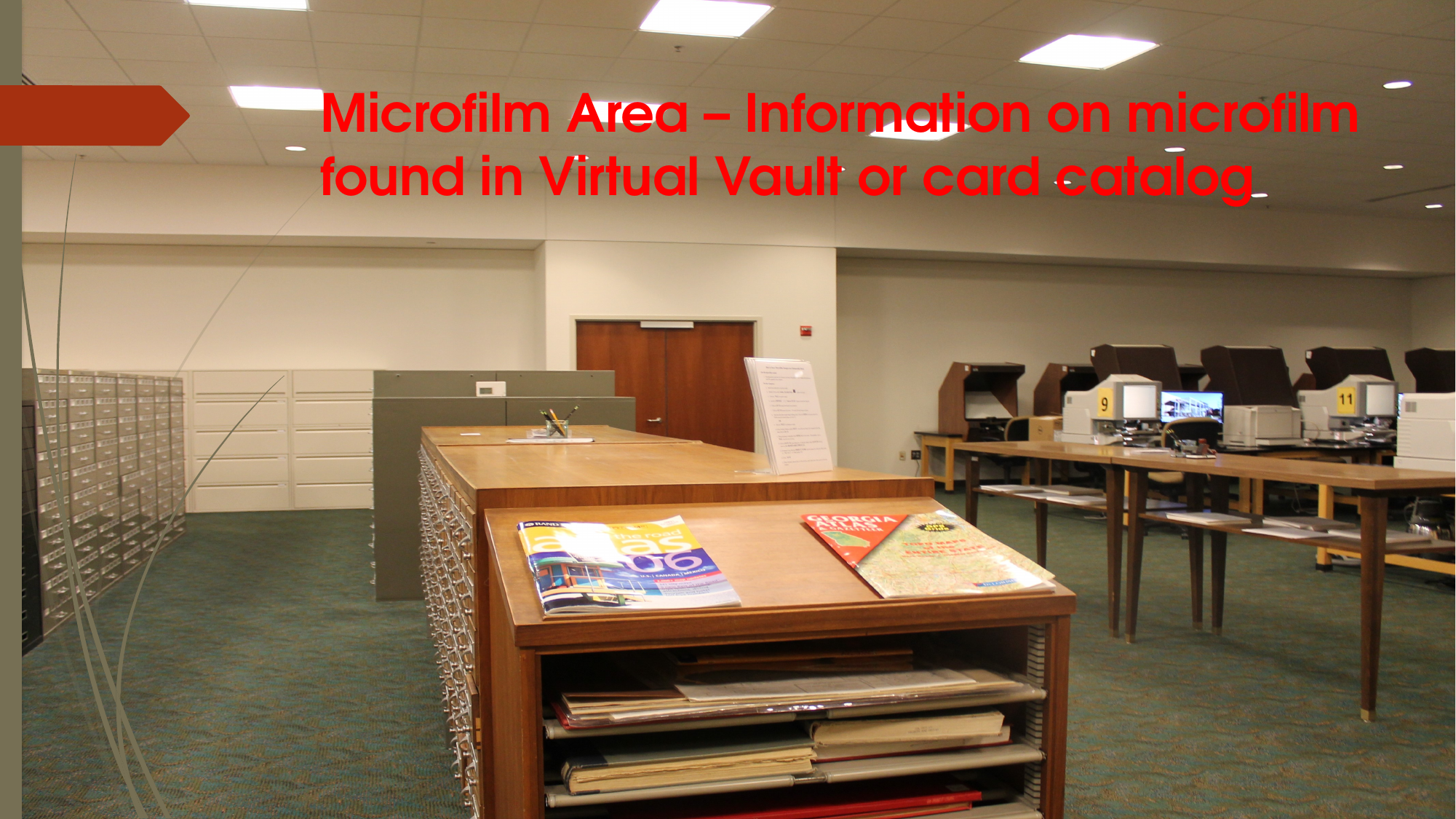

# Microfilm Area – Information on microfilm found in Virtual Vault or card catalog